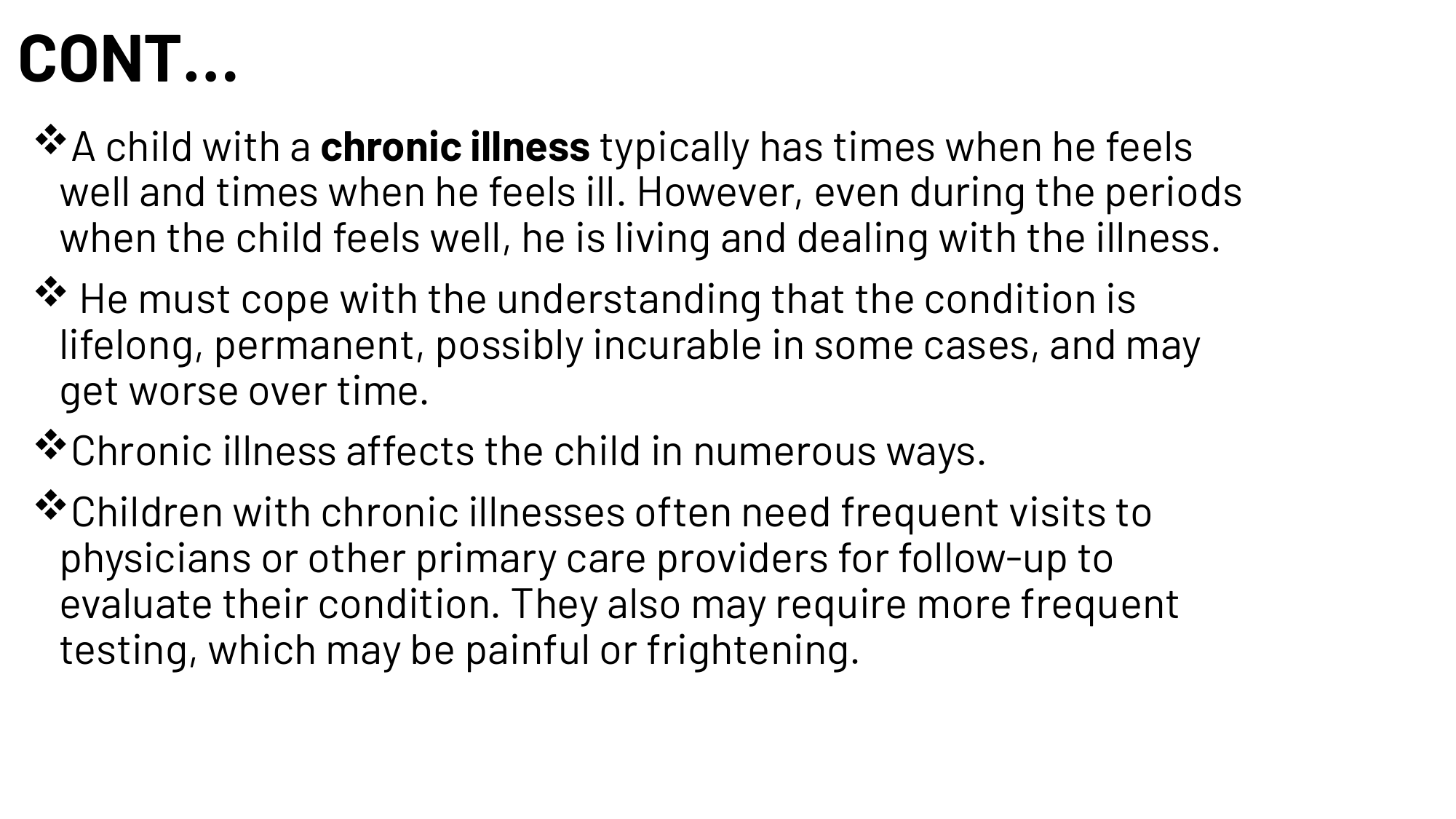

# CONT…
A child with a chronic illness typically has times when he feels well and times when he feels ill. However, even during the periods when the child feels well, he is living and dealing with the illness.
 He must cope with the understanding that the condition is lifelong, permanent, possibly incurable in some cases, and may get worse over time.
Chronic illness affects the child in numerous ways.
Children with chronic illnesses often need frequent visits to physicians or other primary care providers for follow-up to evaluate their condition. They also may require more frequent testing, which may be painful or frightening.